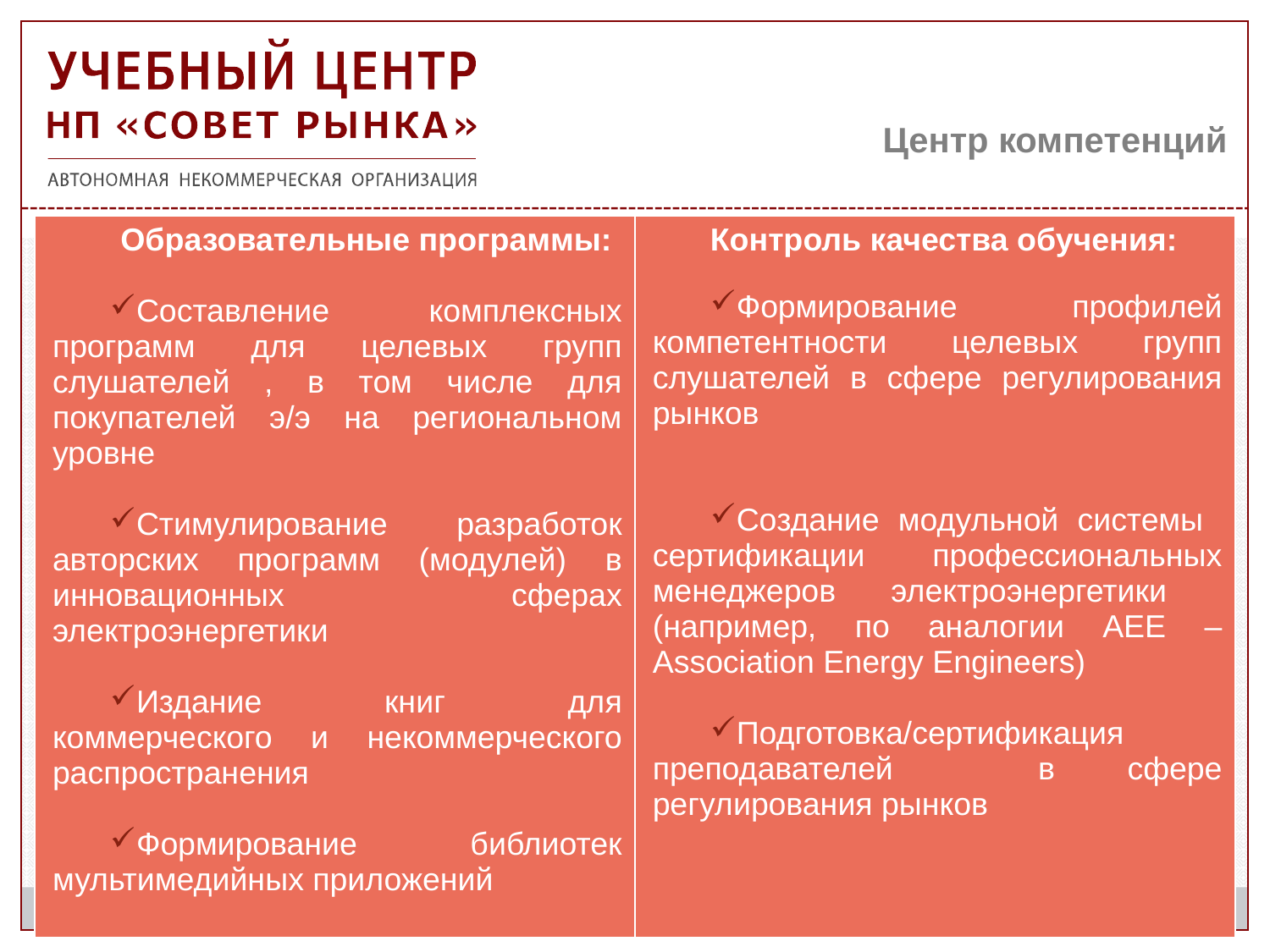

# Центр компетенций
| Образовательные программы: Составление комплексных программ для целевых групп слушателей , в том числе для покупателей э/э на региональном уровне Стимулирование разработок авторских программ (модулей) в инновационных сферах электроэнергетики Издание книг для коммерческого и некоммерческого распространения Формирование библиотек мультимедийных приложений | Контроль качества обучения: Формирование профилей компетентности целевых групп слушателей в сфере регулирования рынков Создание модульной системы сертификации профессиональных менеджеров электроэнергетики (например, по аналогии АЕЕ – Association Energy Engineers) Подготовка/сертификация преподавателей в сфере регулирования рынков |
| --- | --- |